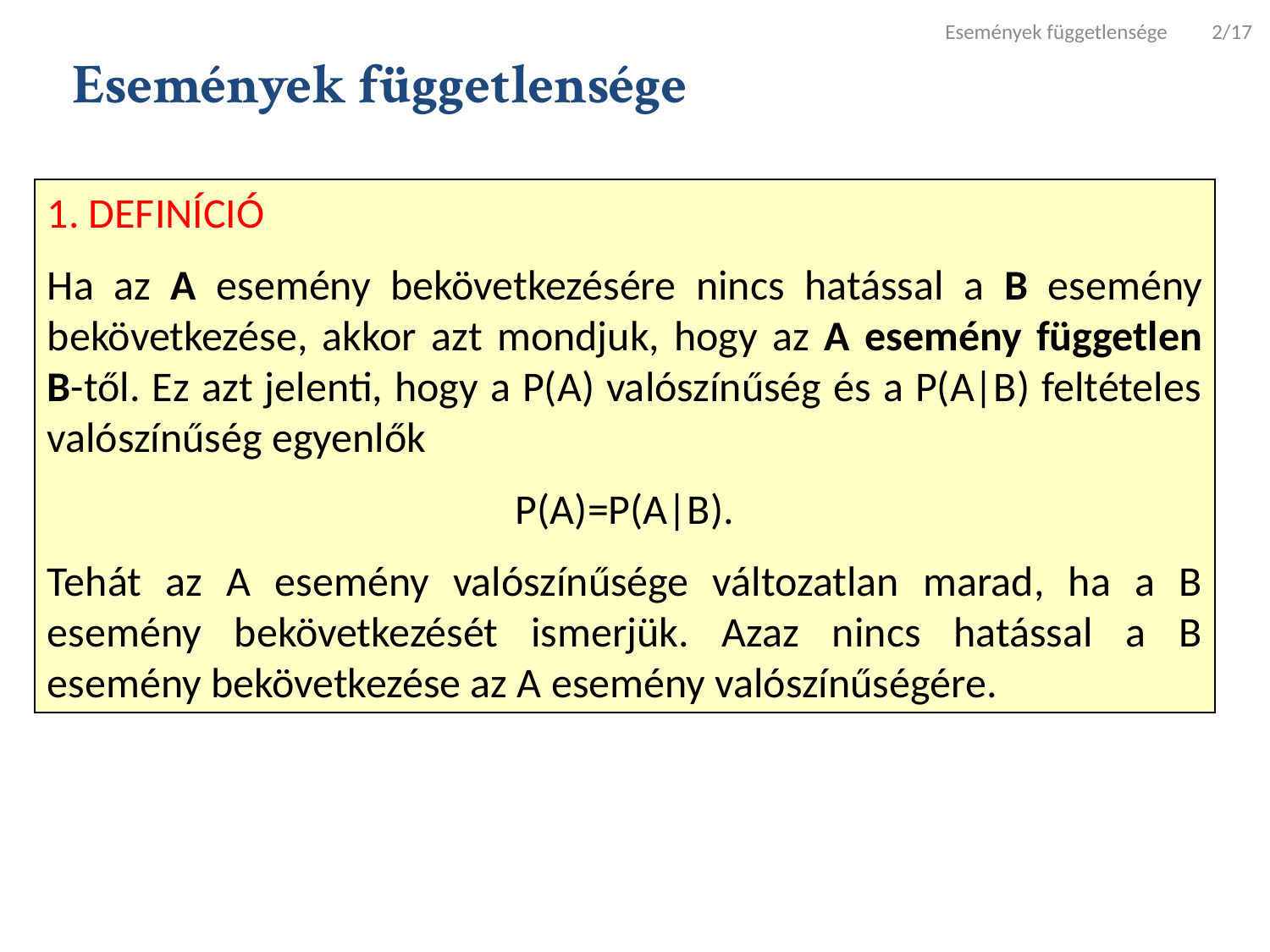

Események függetlensége         2/17
Események függetlensége
1. DEFINÍCIÓ
Ha az A esemény bekövetkezésére nincs hatással a B esemény bekövetkezése, akkor azt mondjuk, hogy az A esemény független B-től. Ez azt jelenti, hogy a P(A) valószínűség és a P(A|B) feltételes valószínűség egyenlők
P(A)=P(A|B).
Tehát az A esemény valószínűsége változatlan marad, ha a B esemény bekövetkezését ismerjük. Azaz nincs hatással a B esemény bekövetkezése az A esemény valószínűségére.